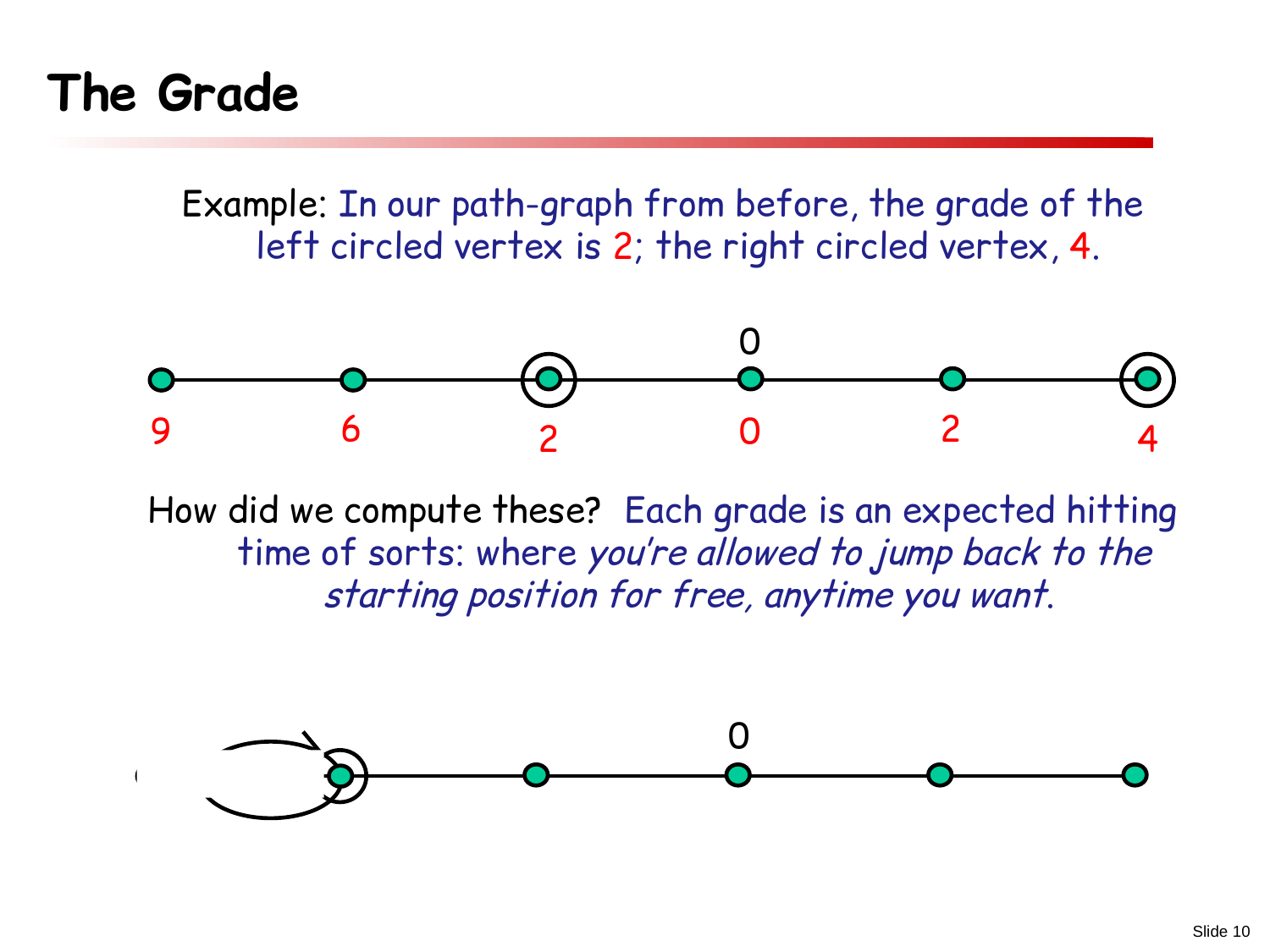

# The Grade
Example: In our path-graph from before, the grade of the left circled vertex is 2; the right circled vertex, 4.
0

9
6
2
9
0
2
4
How did we compute these?  Each grade is an expected hitting time of sorts: where you’re allowed to jump back to the starting position for free, anytime you want.

0